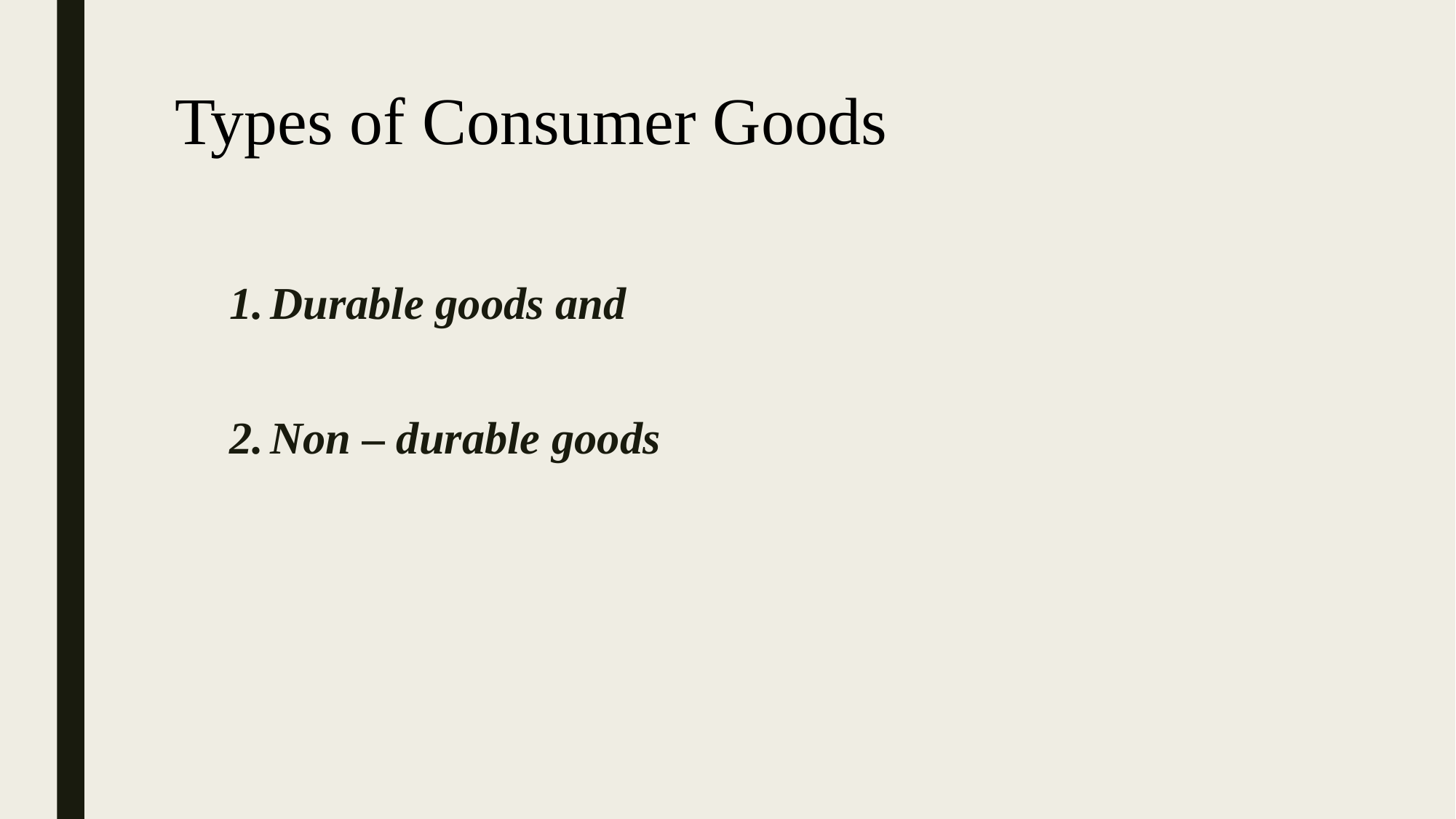

# Types of Consumer Goods
Durable goods and

Non – durable goods